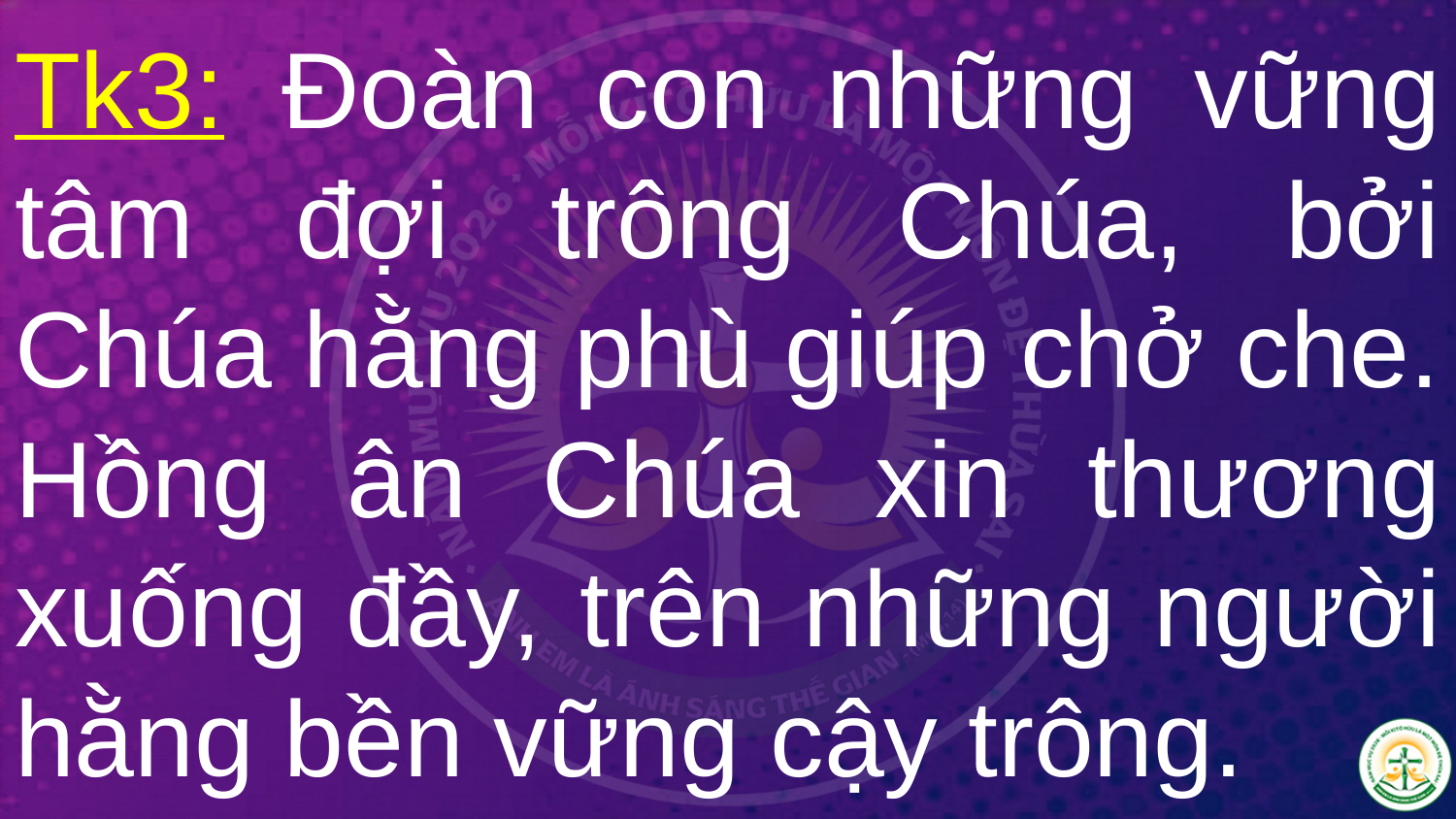

# Tk3: Đoàn con những vững tâm đợi trông Chúa, bởi Chúa hằng phù giúp chở che. Hồng ân Chúa xin thương xuống đầy, trên những người hằng bền vững cậy trông.